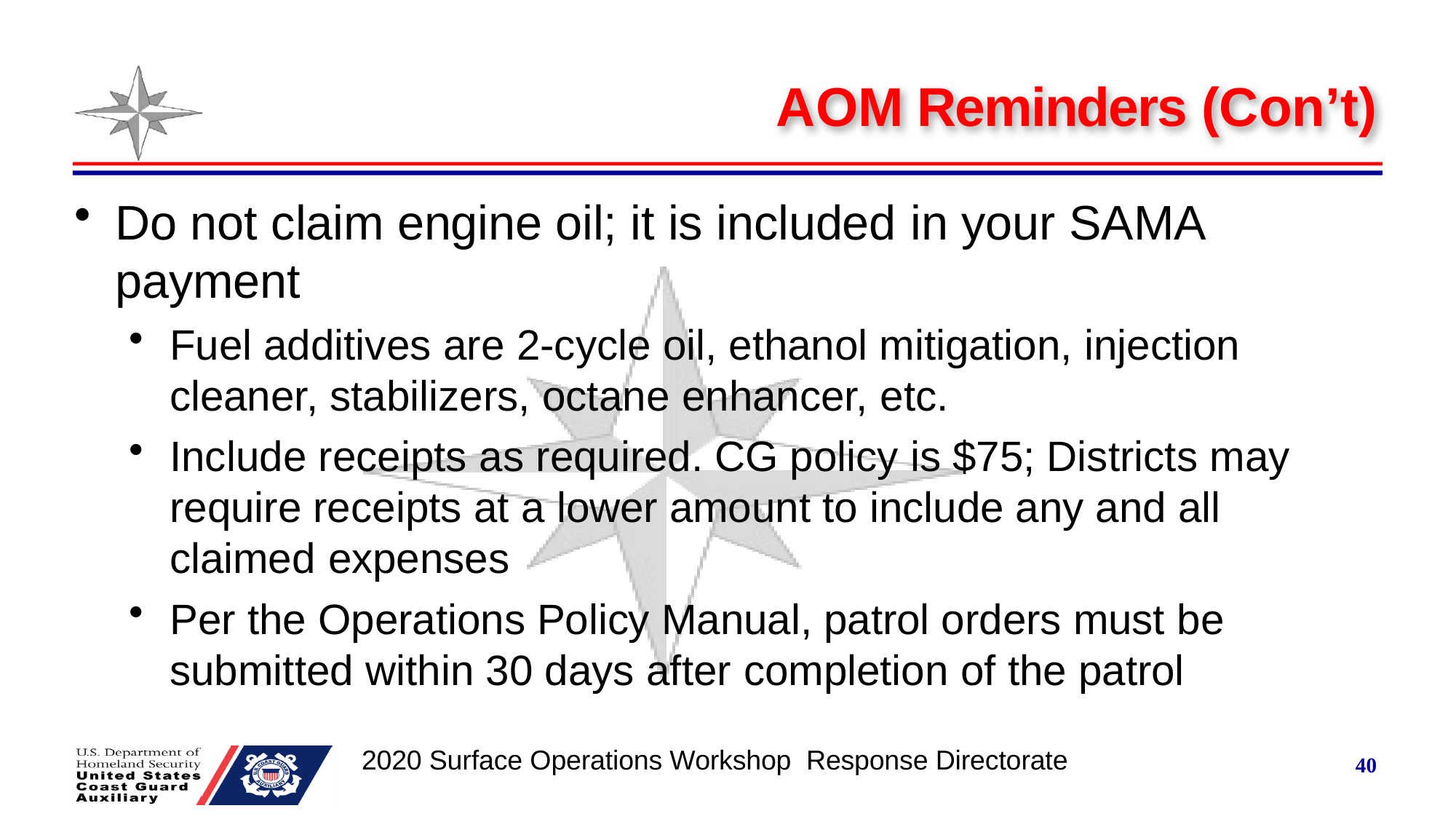

# AOM Reminders (Con’t)
Do not claim engine oil; it is included in your SAMA payment
Fuel additives are 2-cycle oil, ethanol mitigation, injection cleaner, stabilizers, octane enhancer, etc.
Include receipts as required. CG policy is $75; Districts may require receipts at a lower amount to include any and all claimed expenses
Per the Operations Policy Manual, patrol orders must be submitted within 30 days after completion of the patrol
40

2020 Surface Operations Workshop  Response Directorate